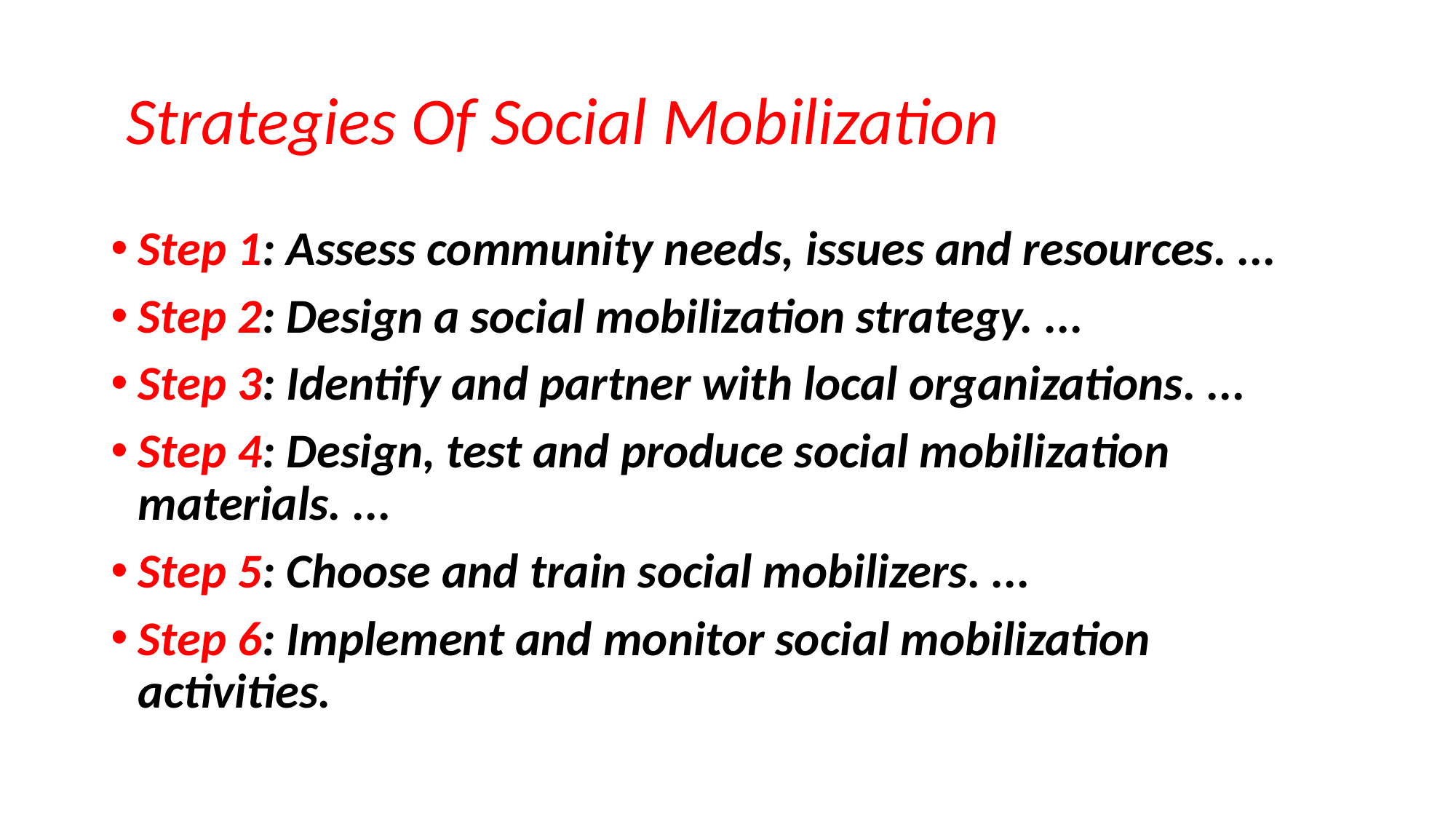

# Strategies Of Social Mobilization
Step 1: Assess community needs, issues and resources. ...
Step 2: Design a social mobilization strategy. ...
Step 3: Identify and partner with local organizations. ...
Step 4: Design, test and produce social mobilization materials. ...
Step 5: Choose and train social mobilizers. ...
Step 6: Implement and monitor social mobilization activities.